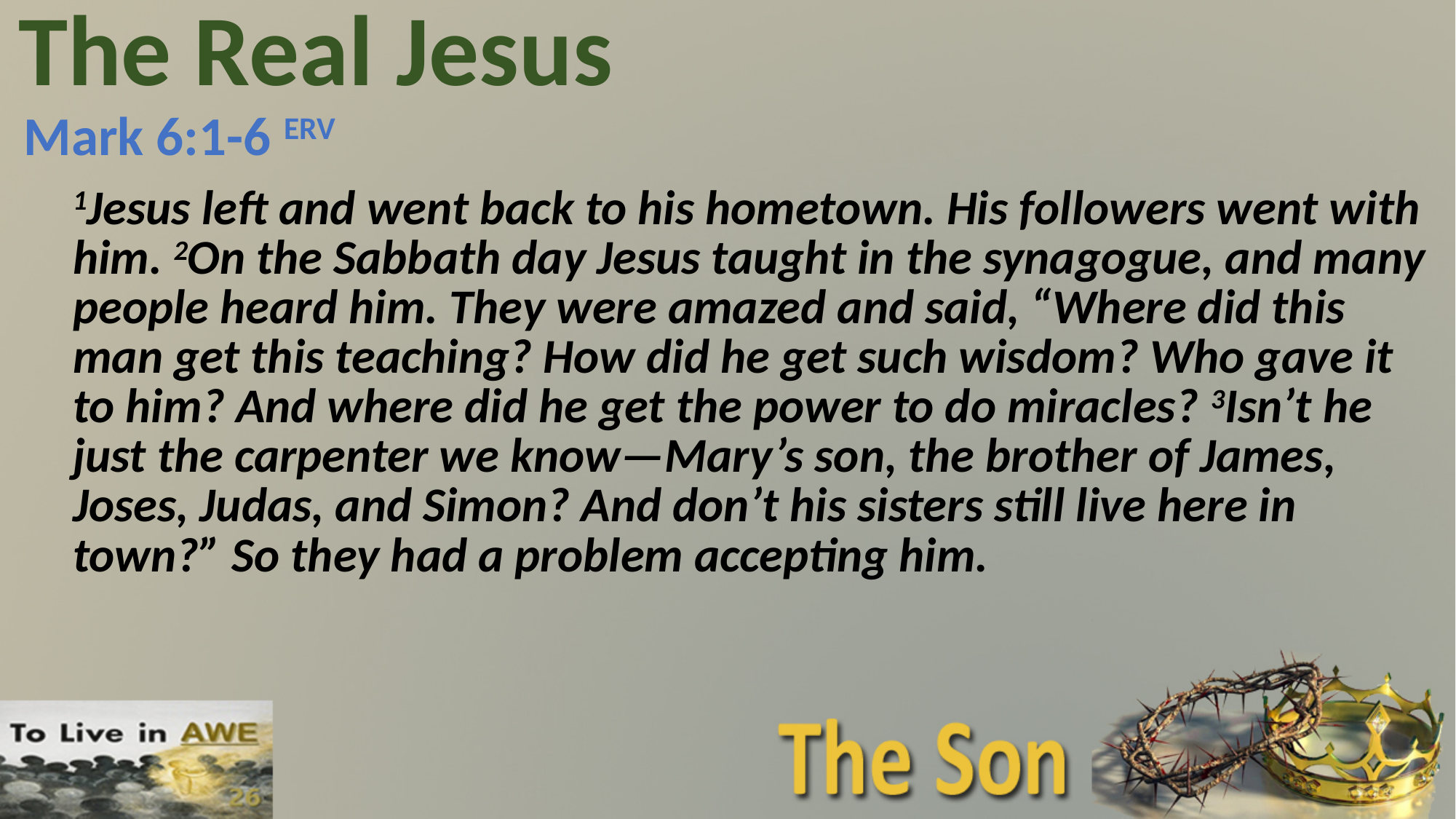

# The Real Jesus
Mark 6:1-6 ERV
1Jesus left and went back to his hometown. His followers went with him. 2On the Sabbath day Jesus taught in the synagogue, and many people heard him. They were amazed and said, “Where did this man get this teaching? How did he get such wisdom? Who gave it to him? And where did he get the power to do miracles? 3Isn’t he just the carpenter we know—Mary’s son, the brother of James, Joses, Judas, and Simon? And don’t his sisters still live here in town?” So they had a problem accepting him.